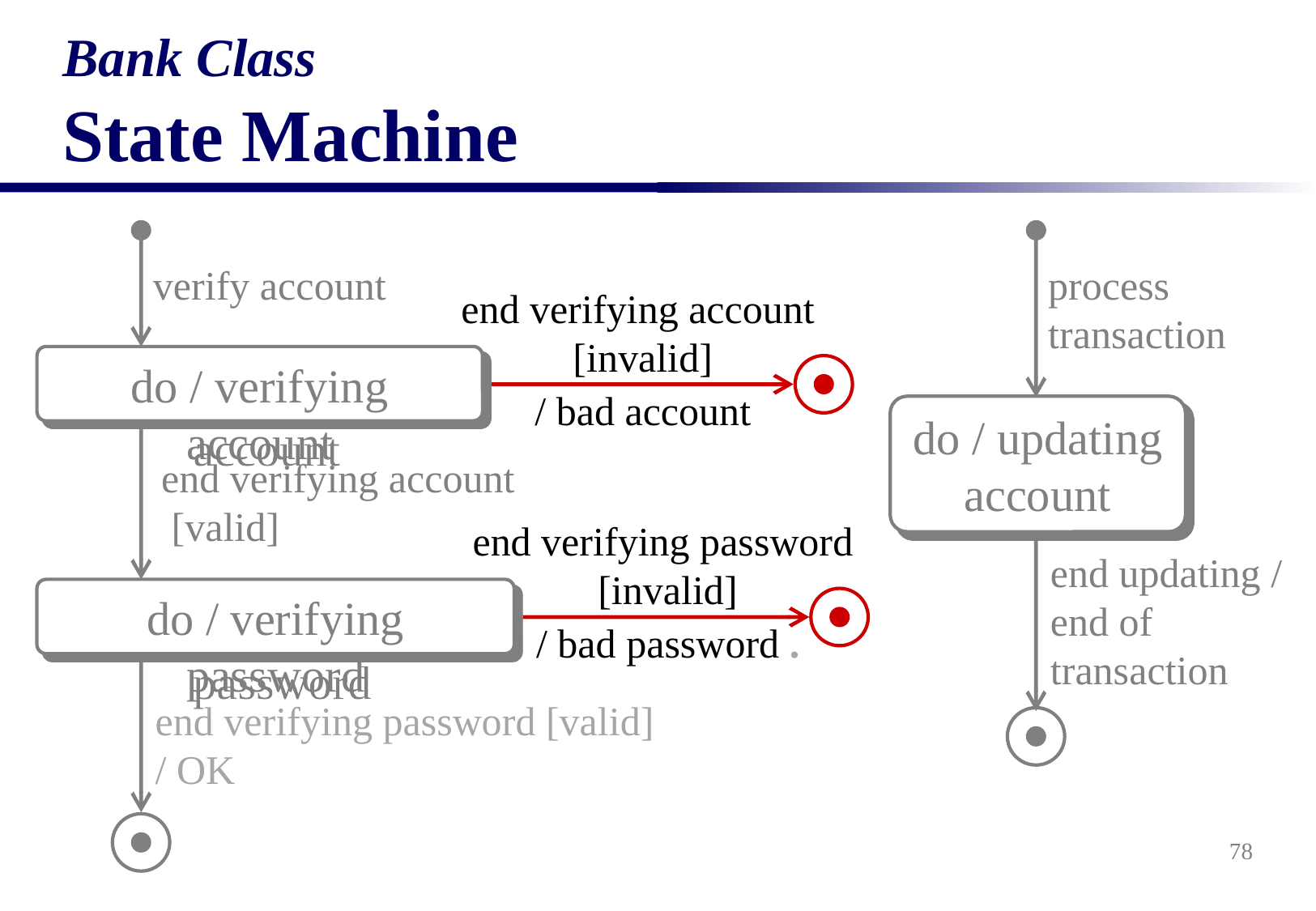

# Bank Class State Machine

verify account
process
transaction
end verifying account
[invalid]
/ bad account
do / verifying account

do / updating
account
end verifying account
 [valid]

end verifying password
[invalid]
/ bad password .
end updating /
end of
transaction
do / verifying password

end verifying password [valid]
/ OK

78